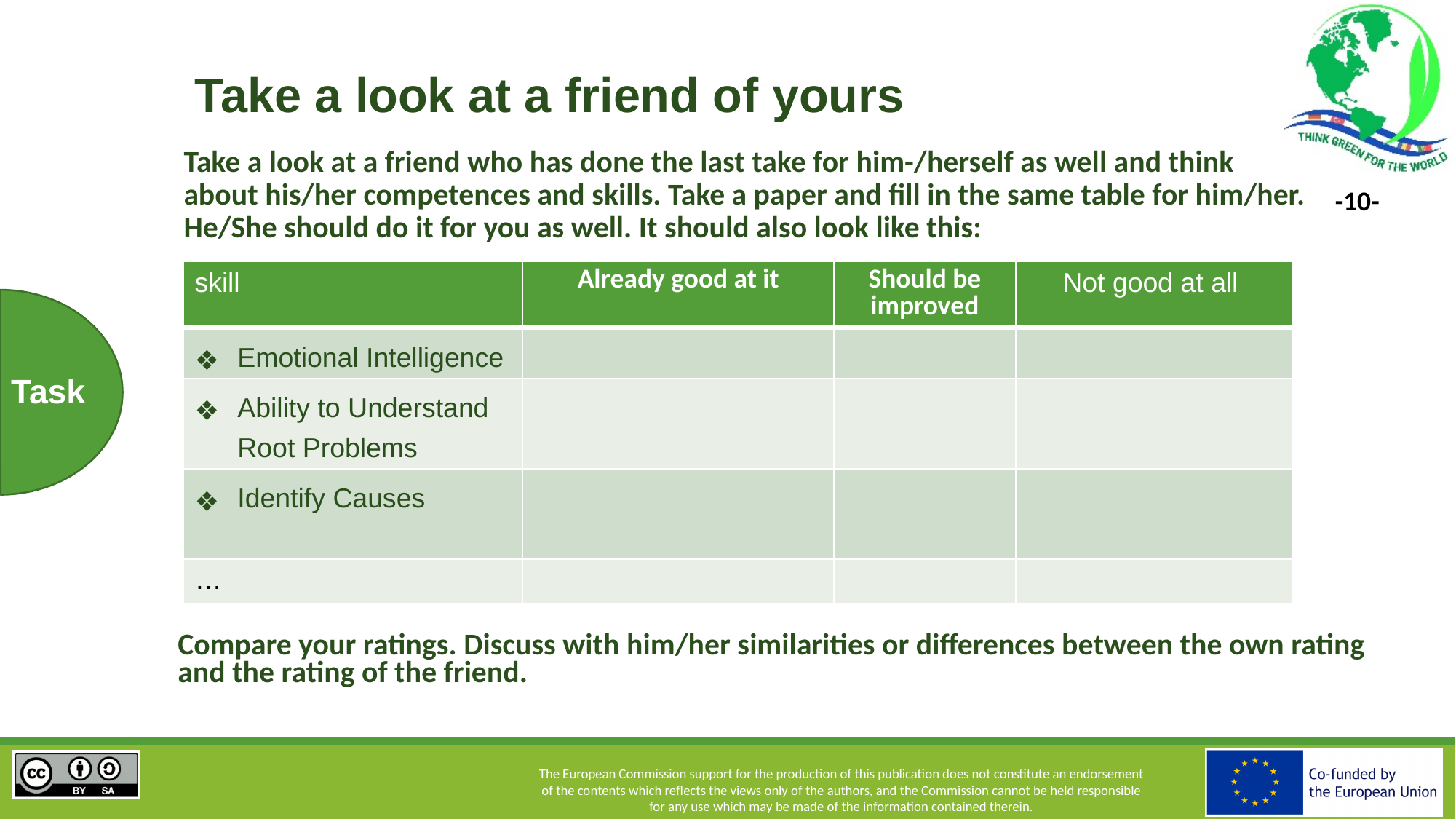

# Take a look at a friend of yours
Take a look at a friend who has done the last take for him-/herself as well and think
about his/her competences and skills. Take a paper and fill in the same table for him/her.
He/She should do it for you as well. It should also look like this:
| skill | Already good at it | Should be improved | Not good at all |
| --- | --- | --- | --- |
| Emotional Intelligence |  |  |  |
| Ability to Understand Root Problems |  |  |  |
| Identify Causes |  |  |  |
| … |  |  |  |

Task
Compare your ratings. Discuss with him/her similarities or differences between the own rating and the rating of the friend.